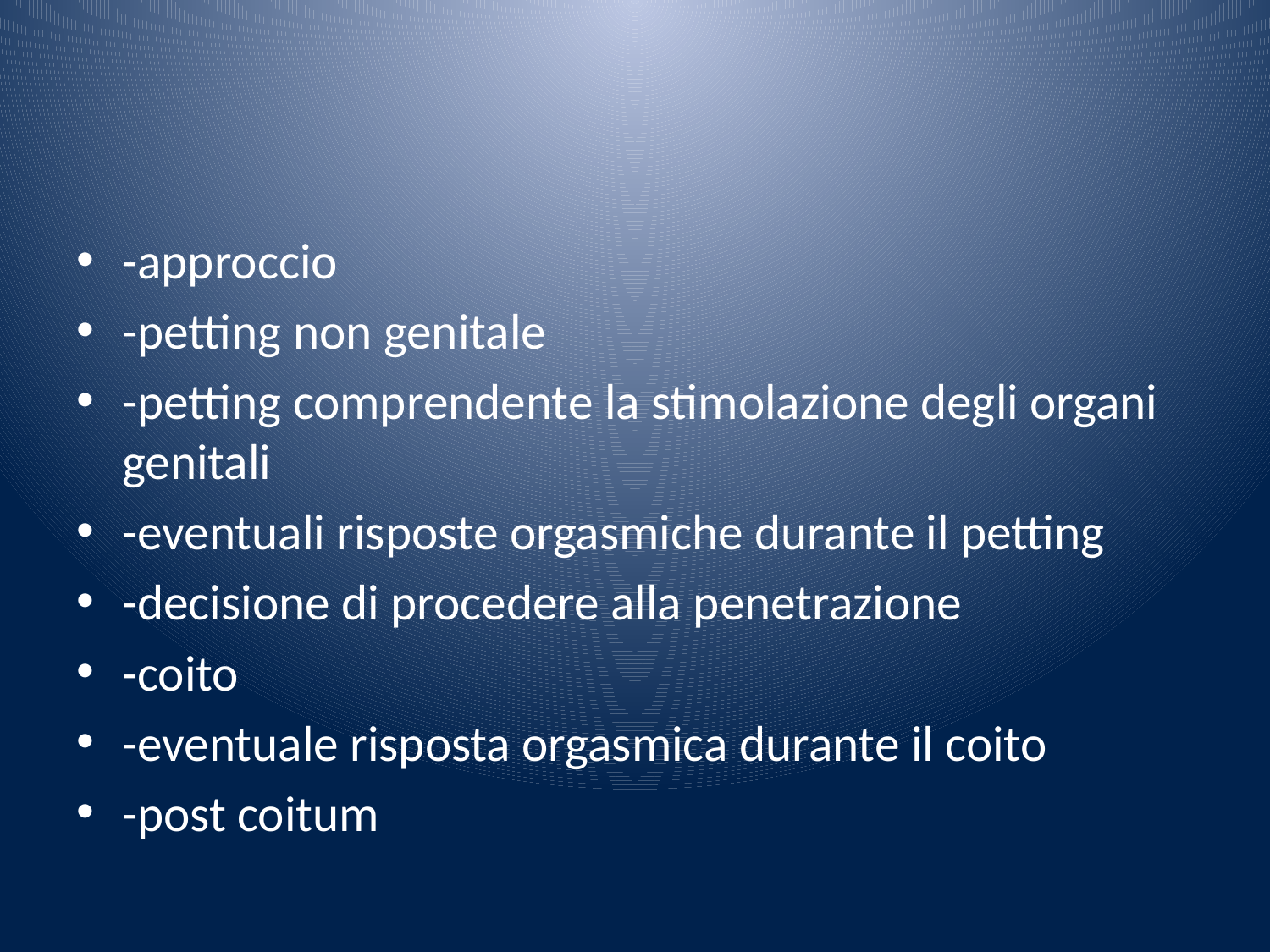

#
-approccio
-petting non genitale
-petting comprendente la stimolazione degli organi genitali
-eventuali risposte orgasmiche durante il petting
-decisione di procedere alla penetrazione
-coito
-eventuale risposta orgasmica durante il coito
-post coitum